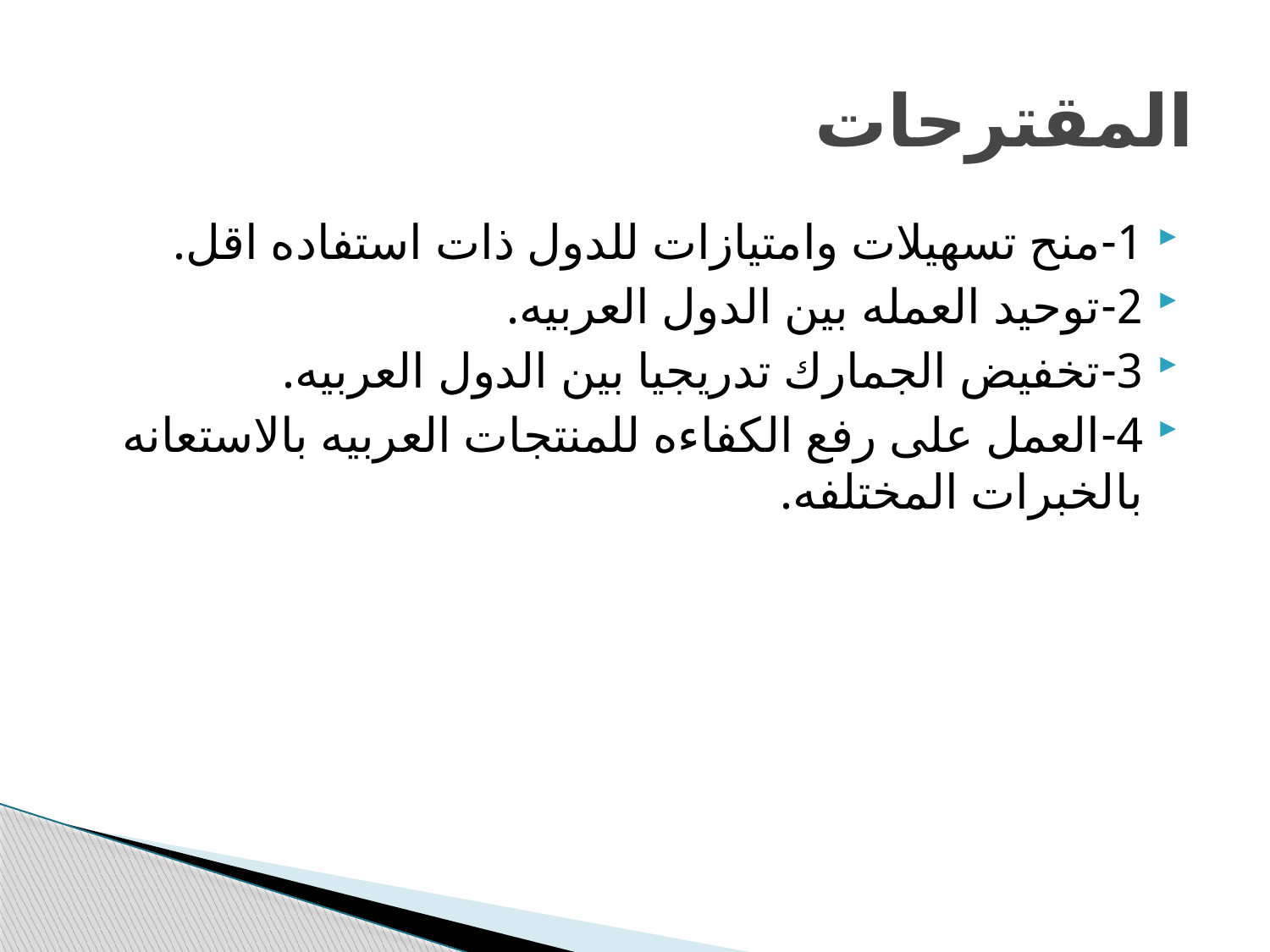

# المقترحات
1-منح تسهيلات وامتيازات للدول ذات استفاده اقل.
2-توحيد العمله بين الدول العربيه.
3-تخفيض الجمارك تدريجيا بين الدول العربيه.
4-العمل على رفع الكفاءه للمنتجات العربيه بالاستعانه بالخبرات المختلفه.